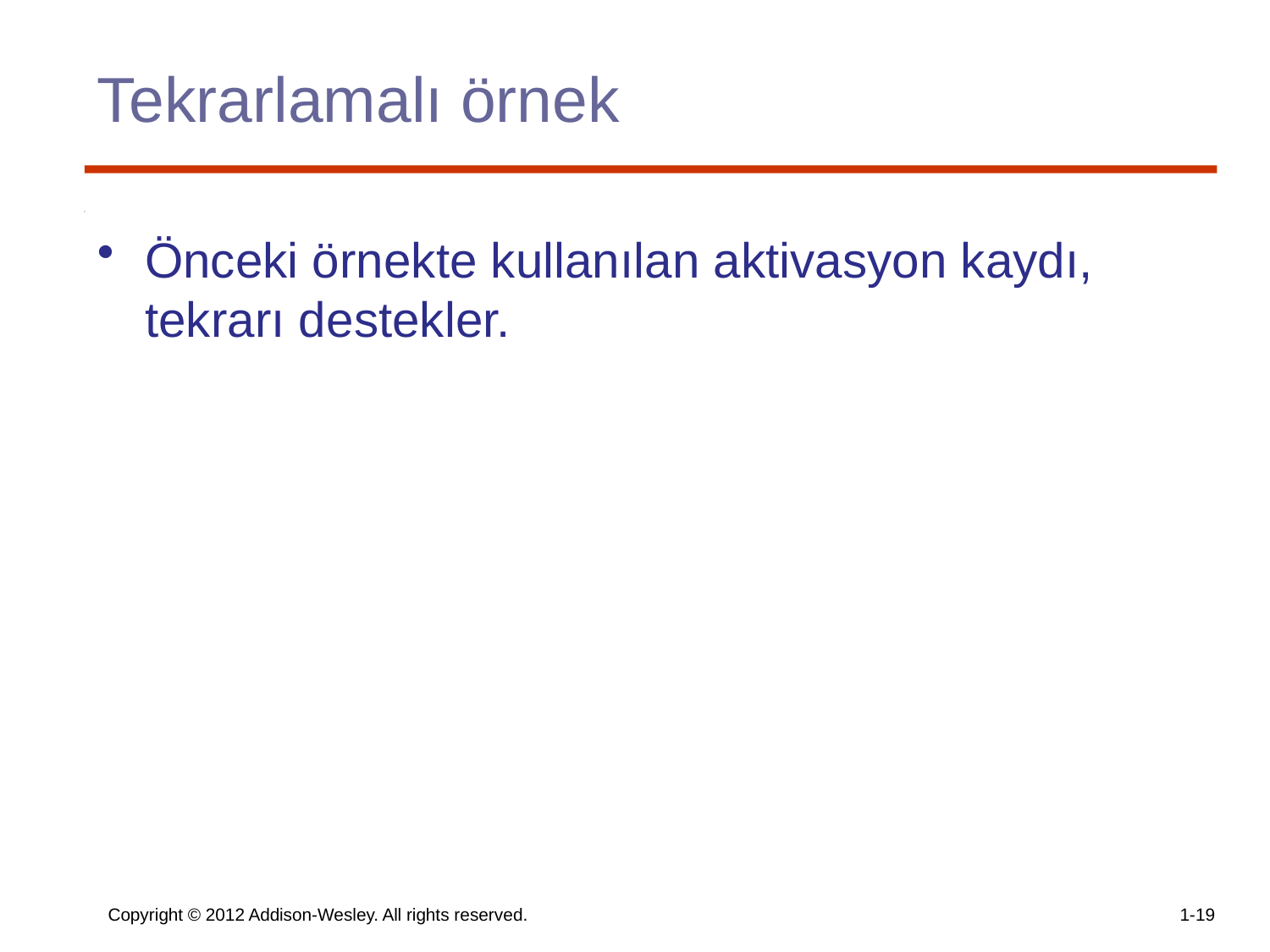

# Tekrarlamalı örnek
Önceki örnekte kullanılan aktivasyon kaydı, tekrarı destekler.

Copyright © 2012 Addison-Wesley. All rights reserved.
1-19